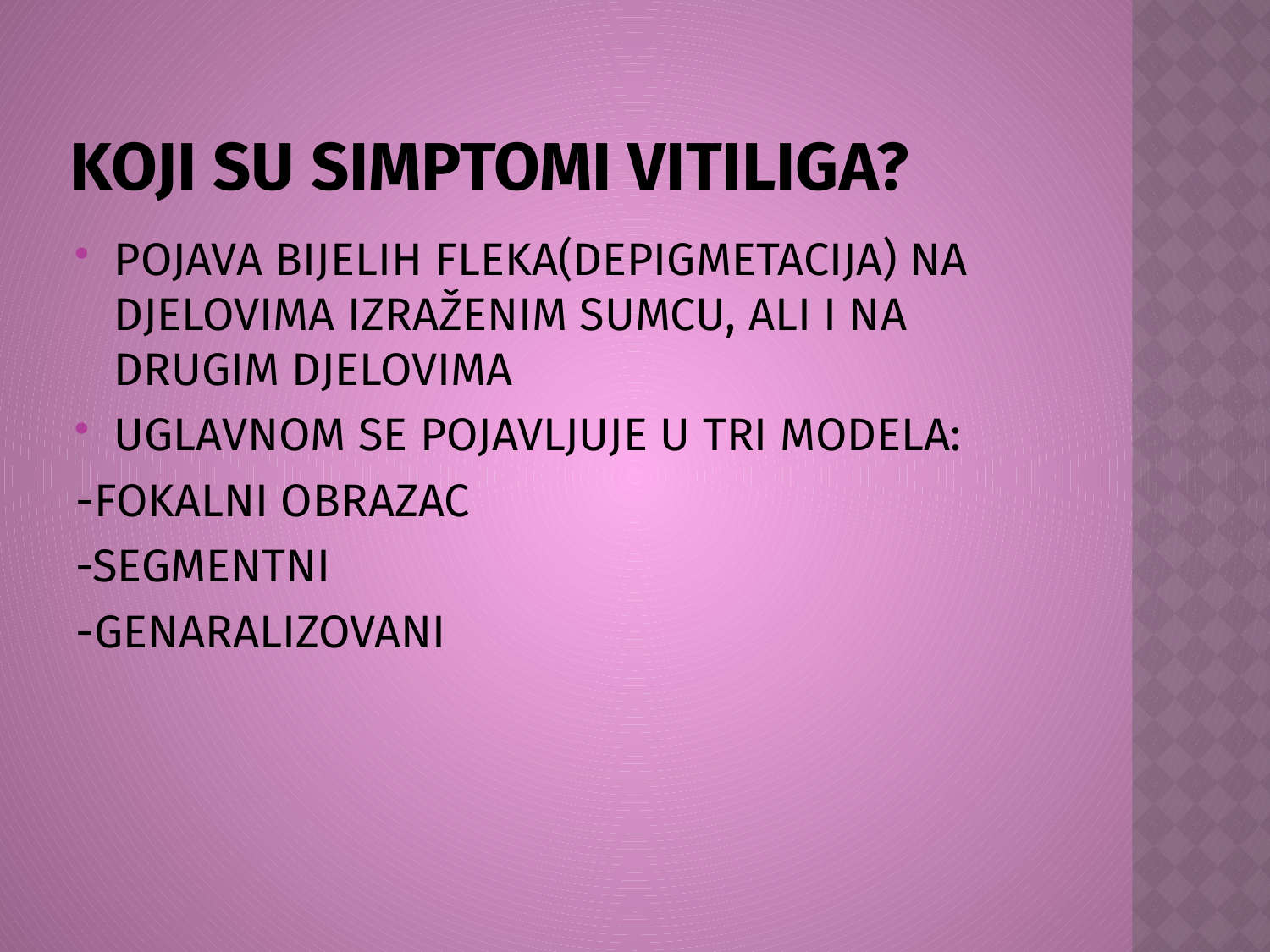

# KOJI SU SIMPTOMI VITILIGA?
POJAVA BIJELIH FLEKA(DEPIGMETACIJA) NA DJELOVIMA IZRAŽENIM SUMCU, ALI I NA DRUGIM DJELOVIMA
UGLAVNOM SE POJAVLJUJE U TRI MODELA:
-FOKALNI OBRAZAC
-SEGMENTNI
-GENARALIZOVANI